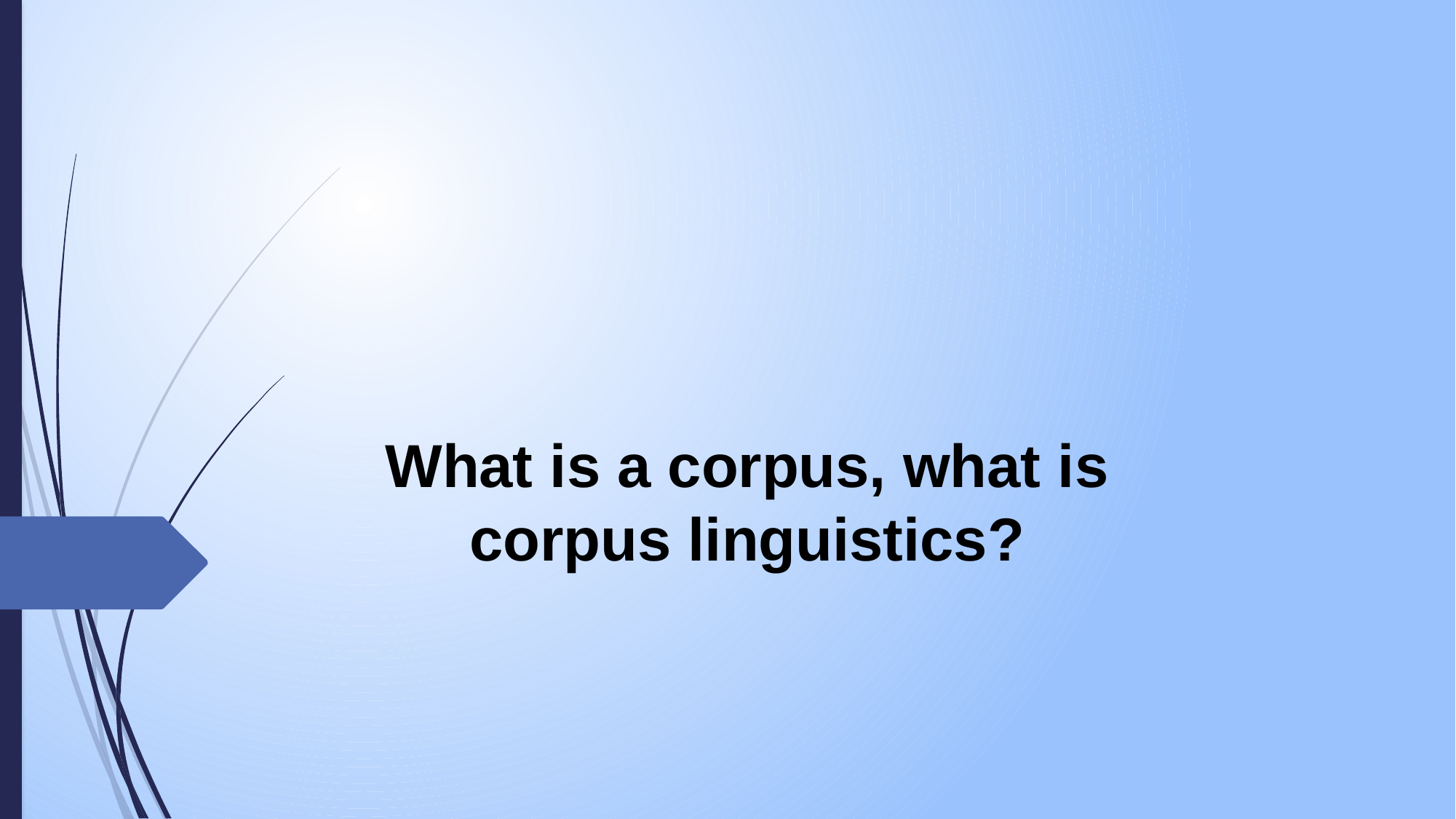

# What is a corpus, what is corpus linguistics?